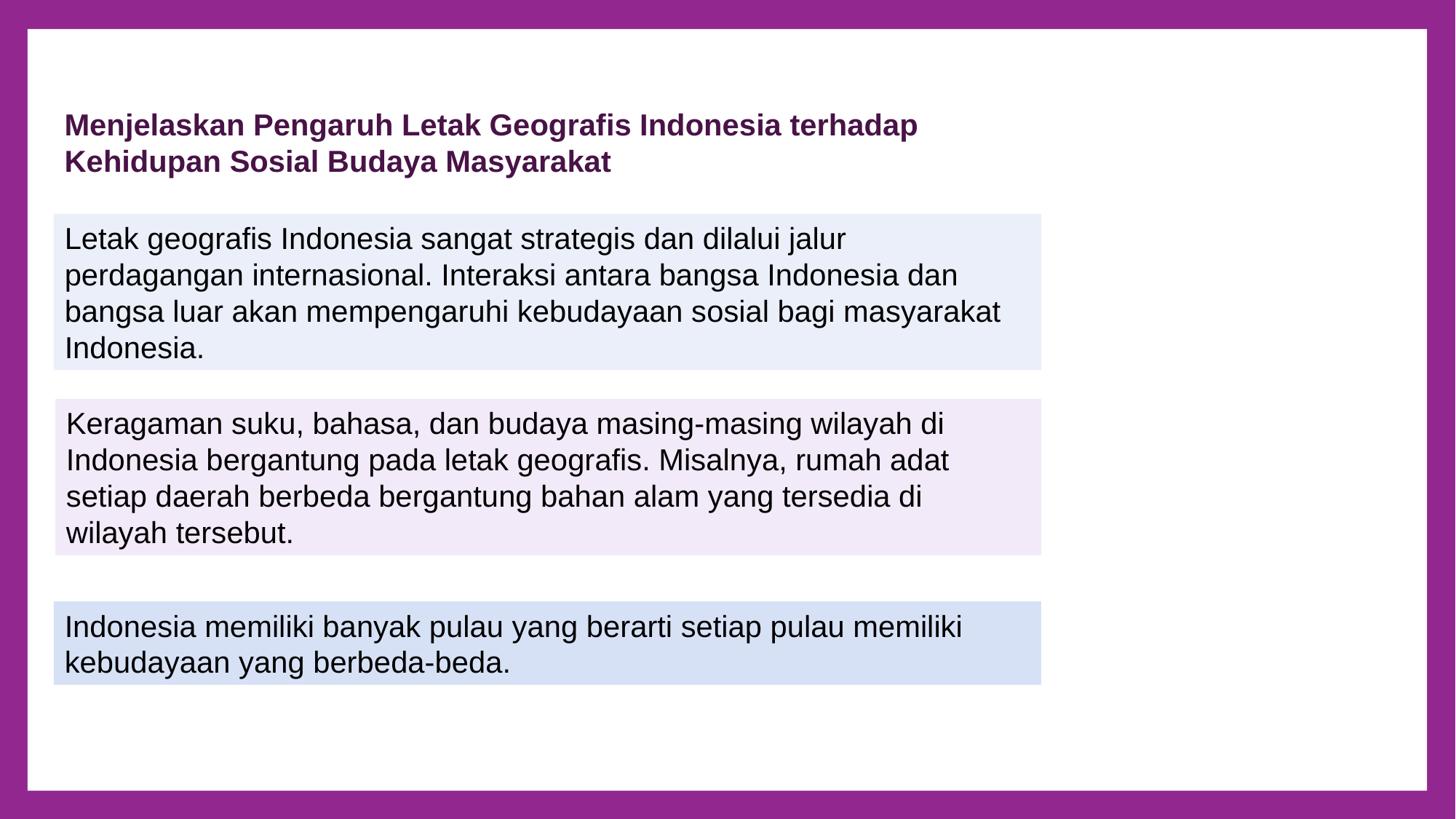

Menjelaskan Pengaruh Letak Geografis Indonesia terhadap Kehidupan Sosial Budaya Masyarakat
Letak geografis Indonesia sangat strategis dan dilalui jalur perdagangan internasional. Interaksi antara bangsa Indonesia dan bangsa luar akan mempengaruhi kebudayaan sosial bagi masyarakat Indonesia.
Keragaman suku, bahasa, dan budaya masing-masing wilayah di Indonesia bergantung pada letak geografis. Misalnya, rumah adat setiap daerah berbeda bergantung bahan alam yang tersedia di wilayah tersebut.
Indonesia memiliki banyak pulau yang berarti setiap pulau memiliki kebudayaan yang berbeda-beda.